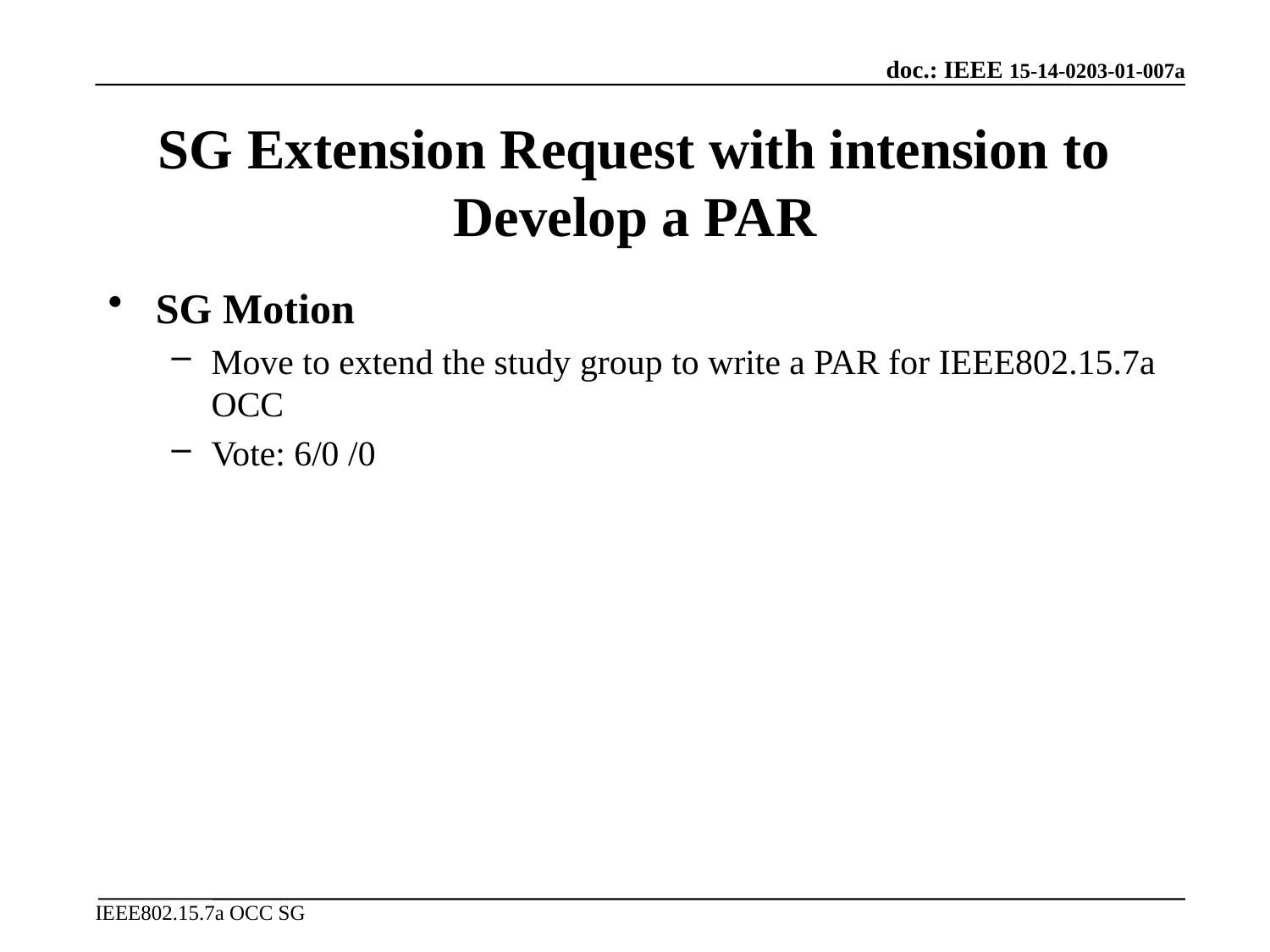

# SG Extension Request with intension to Develop a PAR
SG Motion
Move to extend the study group to write a PAR for IEEE802.15.7a OCC
Vote: 6/0 /0